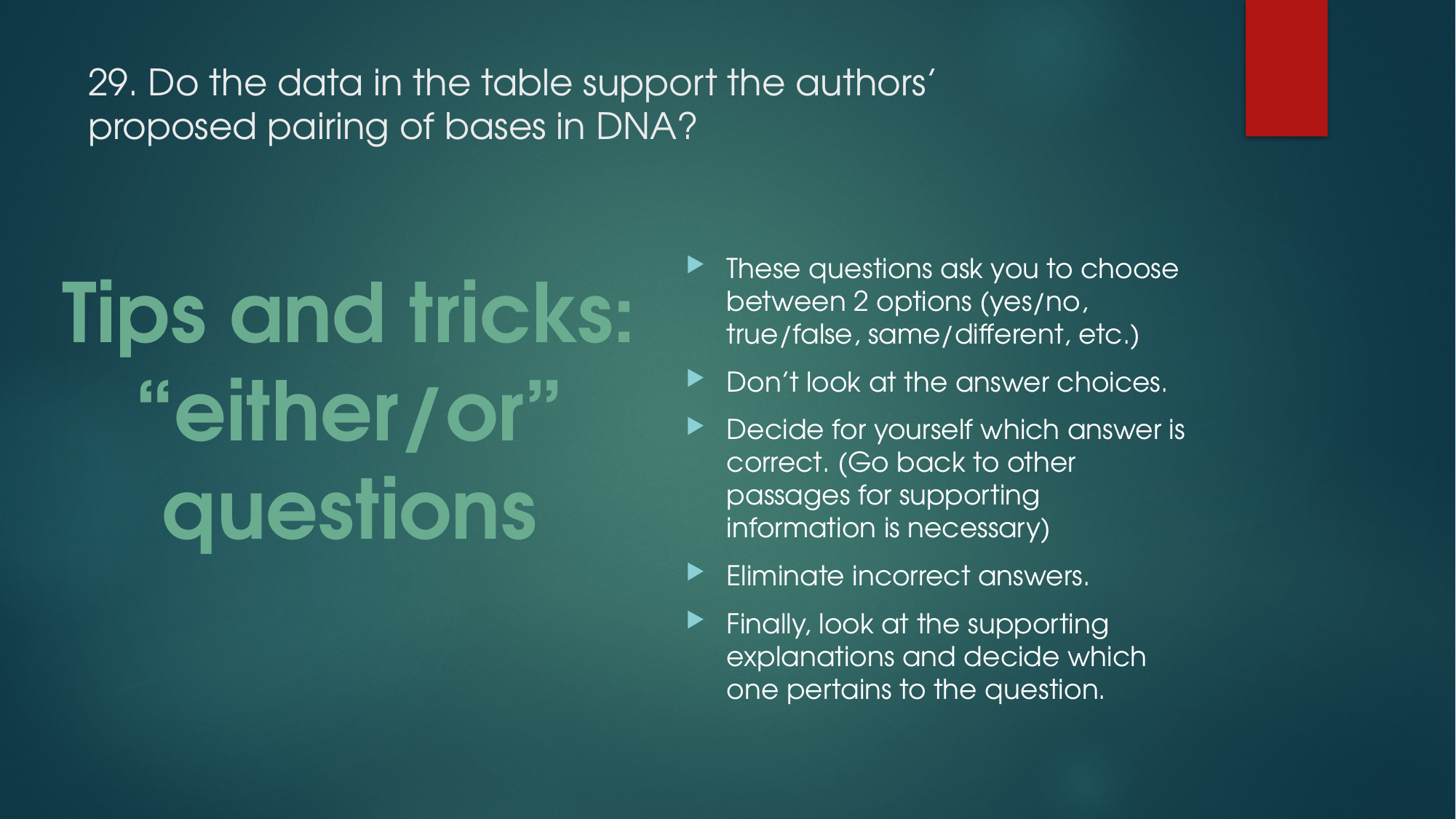

# 29. Do the data in the table support the authors’ proposed pairing of bases in DNA?
These questions ask you to choose between 2 options (yes/no, true/false, same/different, etc.)
Don’t look at the answer choices.
Decide for yourself which answer is correct. (Go back to other passages for supporting information is necessary)
Eliminate incorrect answers.
Finally, look at the supporting explanations and decide which one pertains to the question.
Tips and tricks:
“either/or”
questions